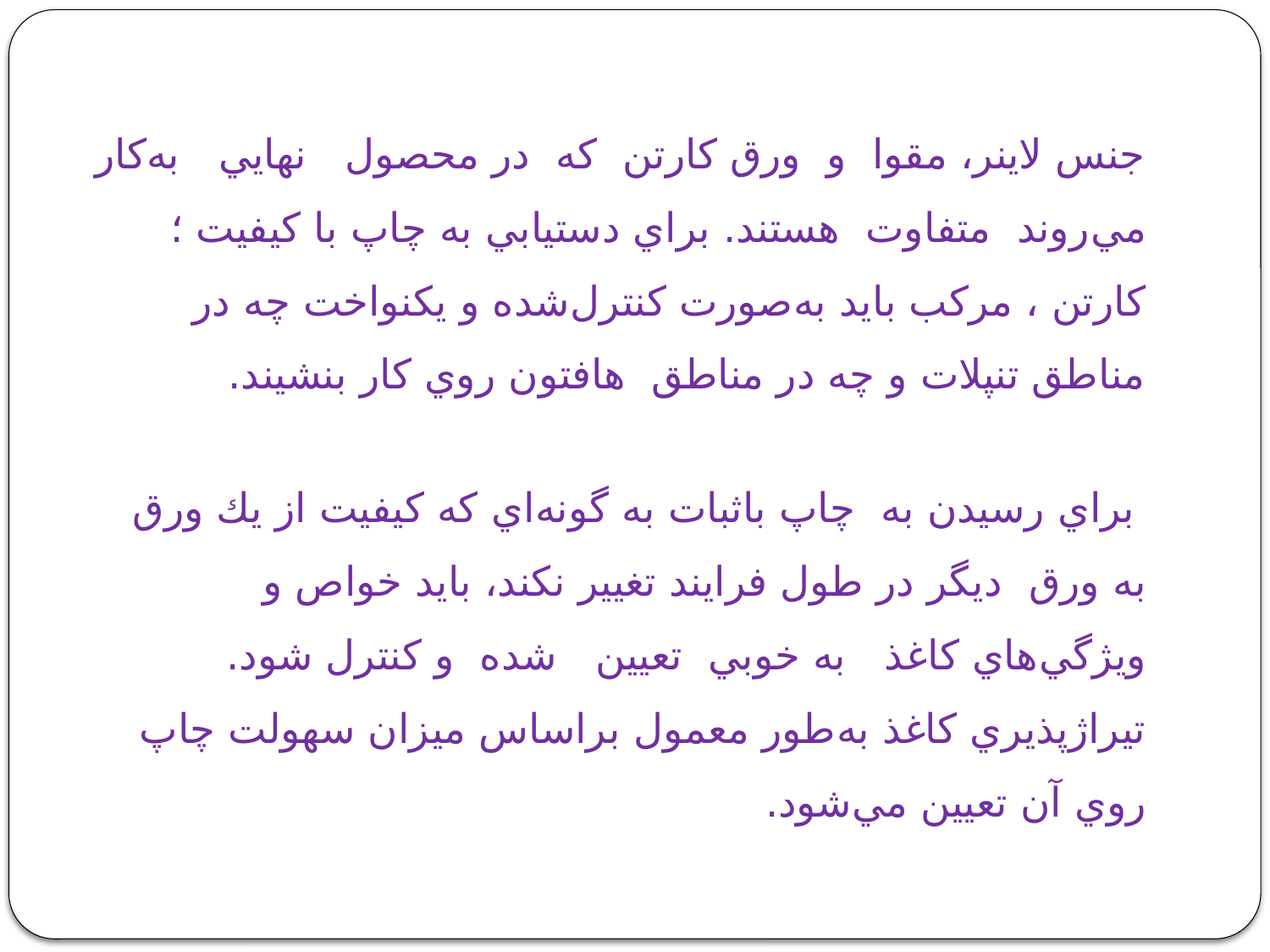

# جنس لاينر، مقوا  و  ورق كارتن  كه  در محصول   نهايي   به‌كار مي‌‌روند  متفاوت  هستند. براي دستيابي به چاپ با كيفيت ؛ كارتن ، مركب بايد به‌صورت كنترل‌شده و يكنواخت چه در مناطق تنپلات و چه در مناطق  هافتون روي كار بنشيند. براي رسيدن به  چاپ باثبات به گونه‌اي كه كيفيت از يك ورق به ورق‌  ديگر در طول فرايند تغيير نكند، بايد خواص و ويژگي‌هاي كاغذ   به خوبي  تعيين   شده  و كنترل شود. تيراژپذيري كاغذ به‌طور معمول براساس ميزان سهولت چاپ روي آن تعيين مي‌‌شود.